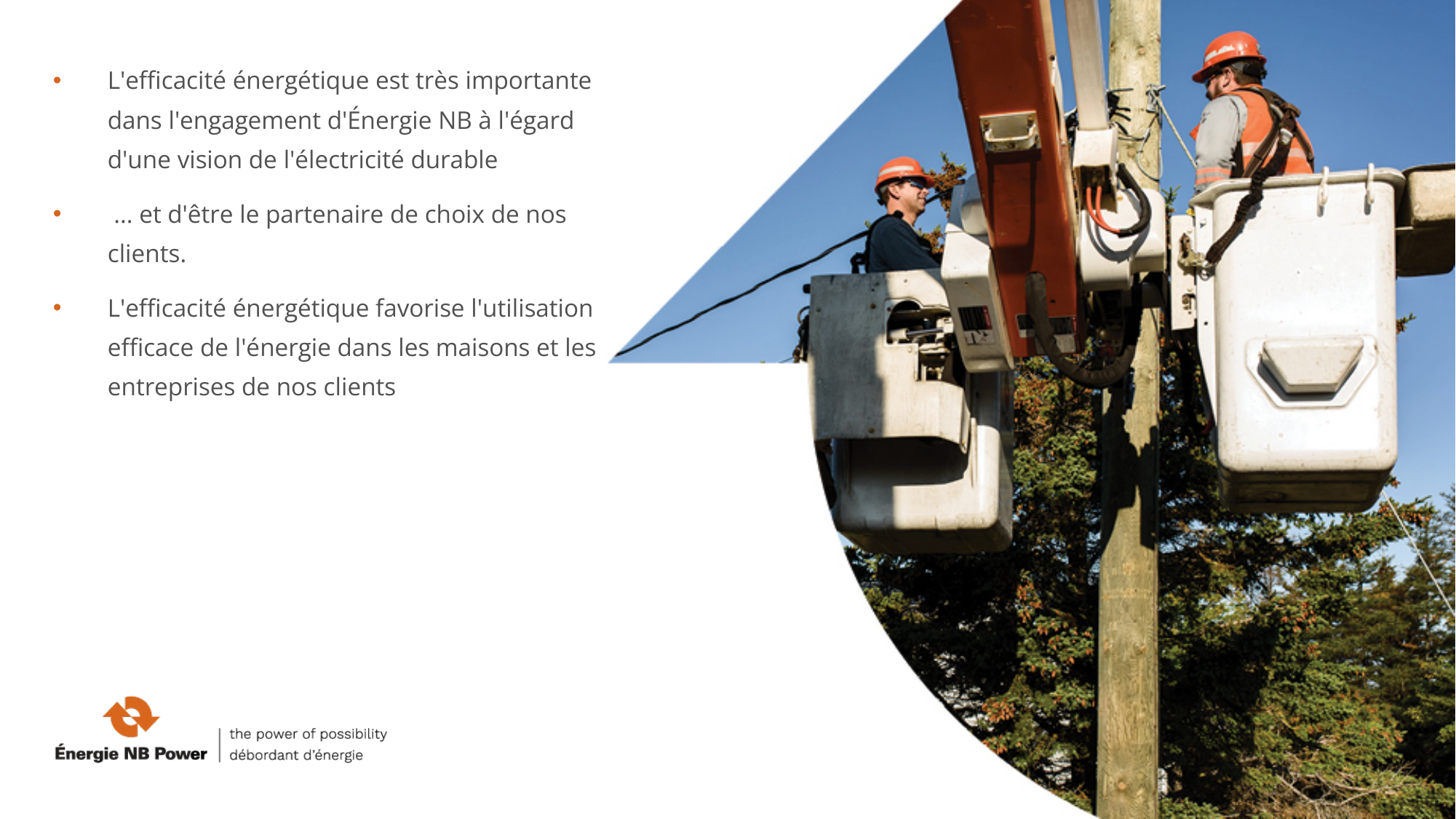

L'efficacité énergétique est très importante dans l'engagement d'Énergie NB à l'égard d'une vision de l'électricité durable
 ... et d'être le partenaire de choix de nos clients.
L'efficacité énergétique favorise l'utilisation efficace de l'énergie dans les maisons et les entreprises de nos clients